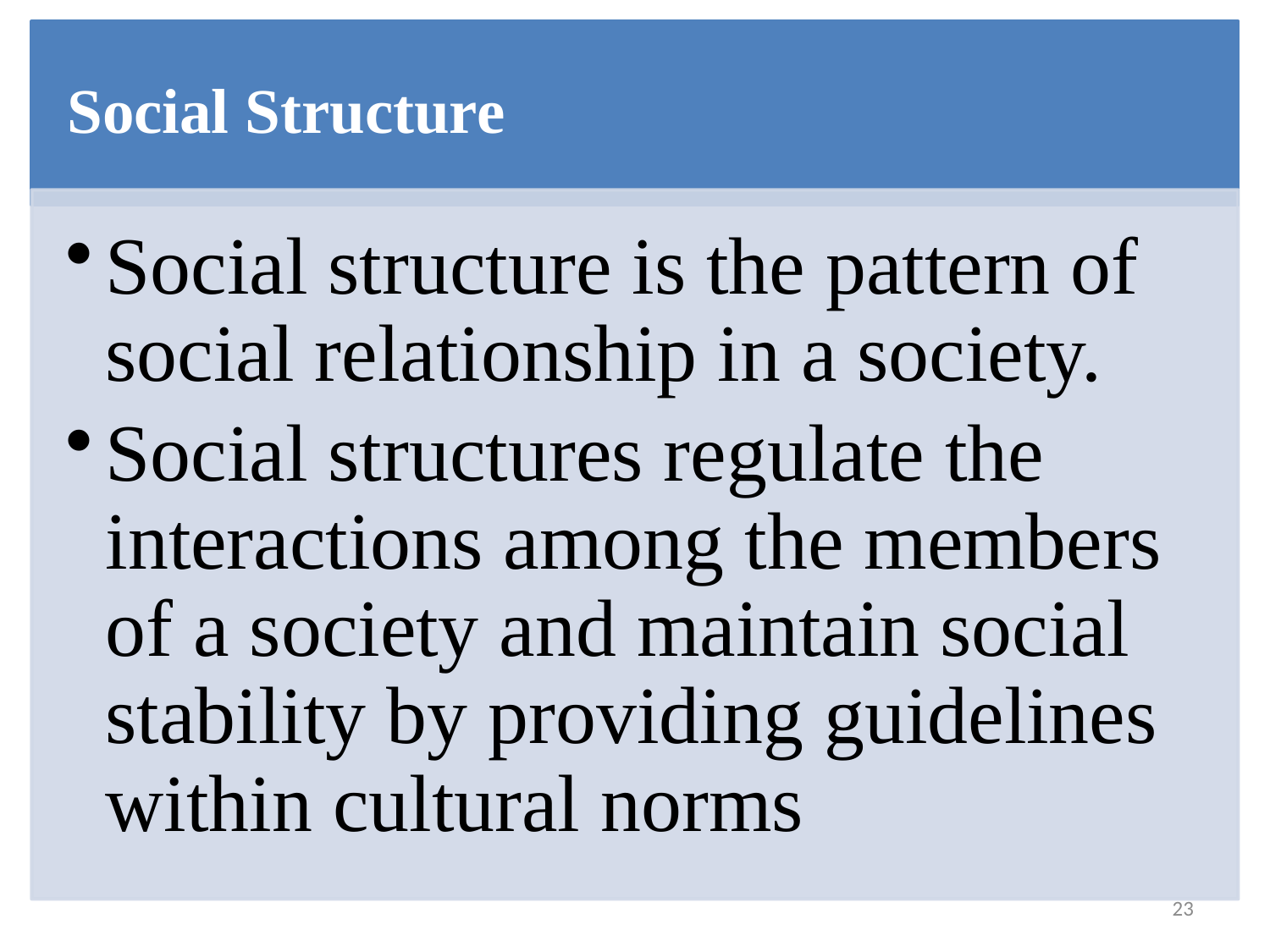

Social Structure
Social structure is the pattern of social relationship in a society.
Social structures regulate the interactions among the members of a society and maintain social stability by providing guidelines within cultural norms
23